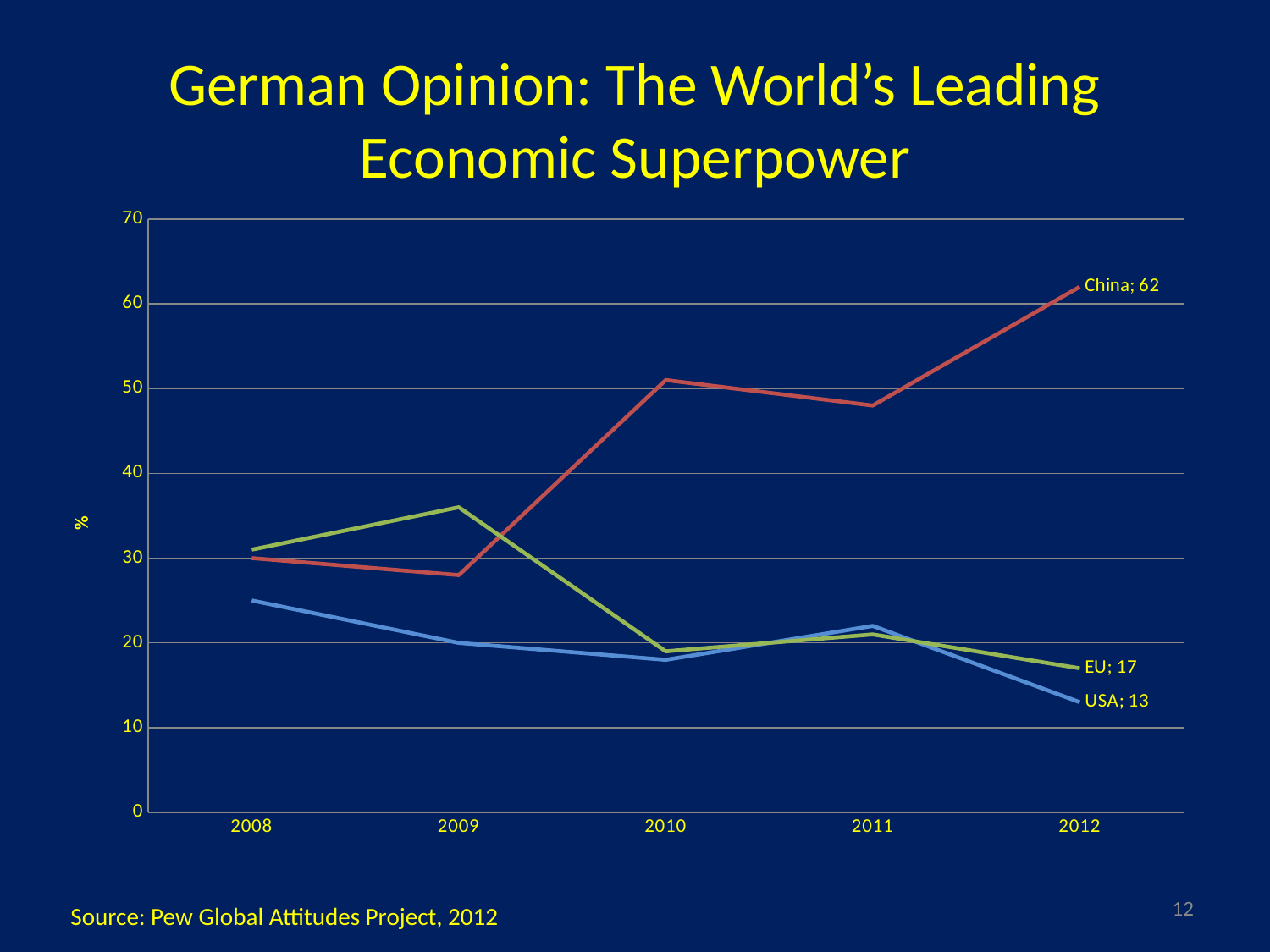

# German Opinion: The World’s Leading Economic Superpower

### Chart

| Category | USA | China | EU |
|---|---|---|---|
| 2008 | 25.0 | 30.0 | 31.0 |
| 2009 | 20.0 | 28.0 | 36.0 |
| 2010 | 18.0 | 51.0 | 19.0 |
| 2011 | 22.0 | 48.0 | 21.0 |
| 2012 | 13.0 | 62.0 | 17.0 |
12
Source: Pew Global Attitudes Project, 2012